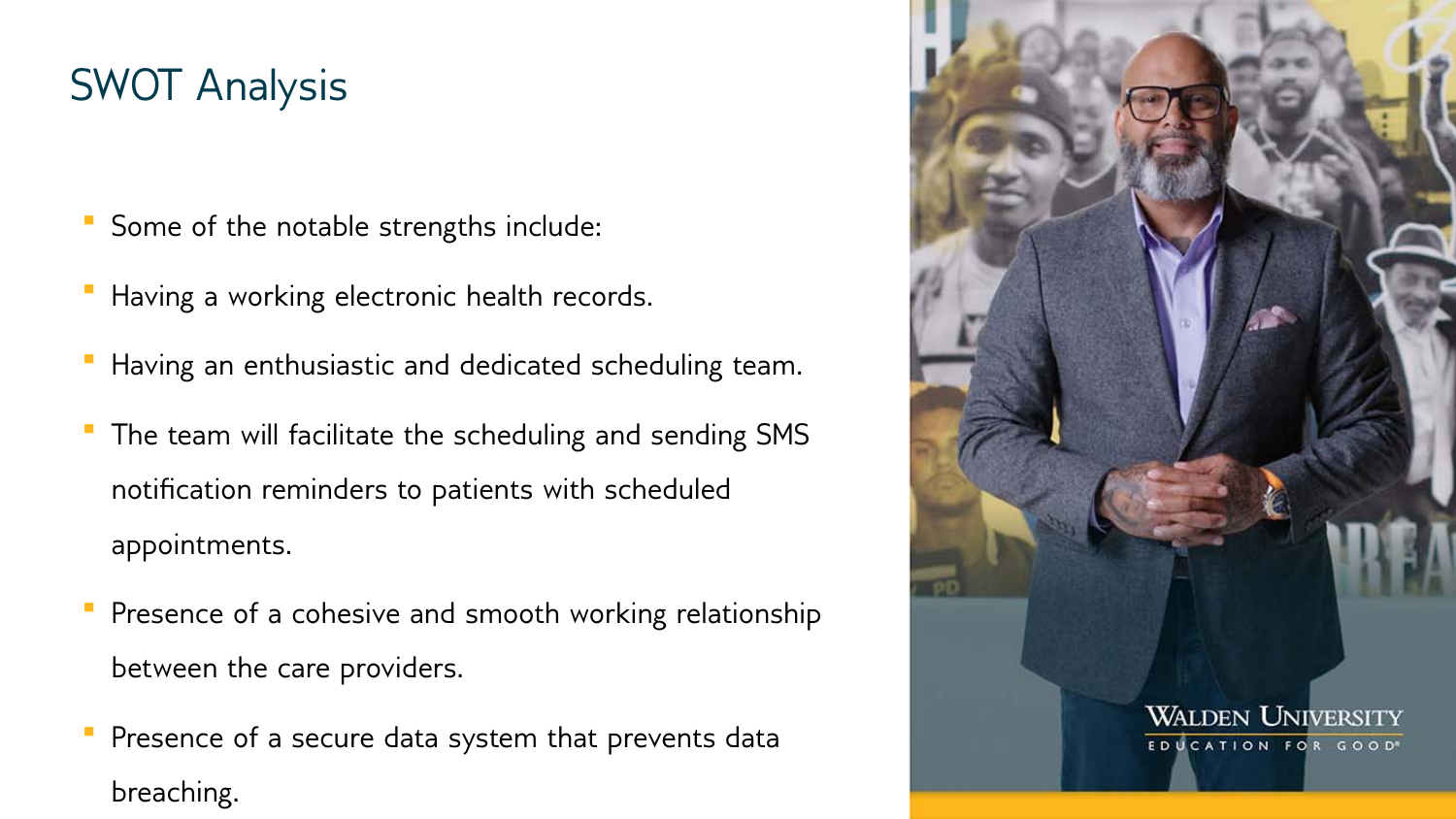

# SWOT Analysis
Some of the notable strengths include:
Having a working electronic health records.
Having an enthusiastic and dedicated scheduling team.
The team will facilitate the scheduling and sending SMS notification reminders to patients with scheduled appointments.
Presence of a cohesive and smooth working relationship between the care providers.
Presence of a secure data system that prevents data breaching.